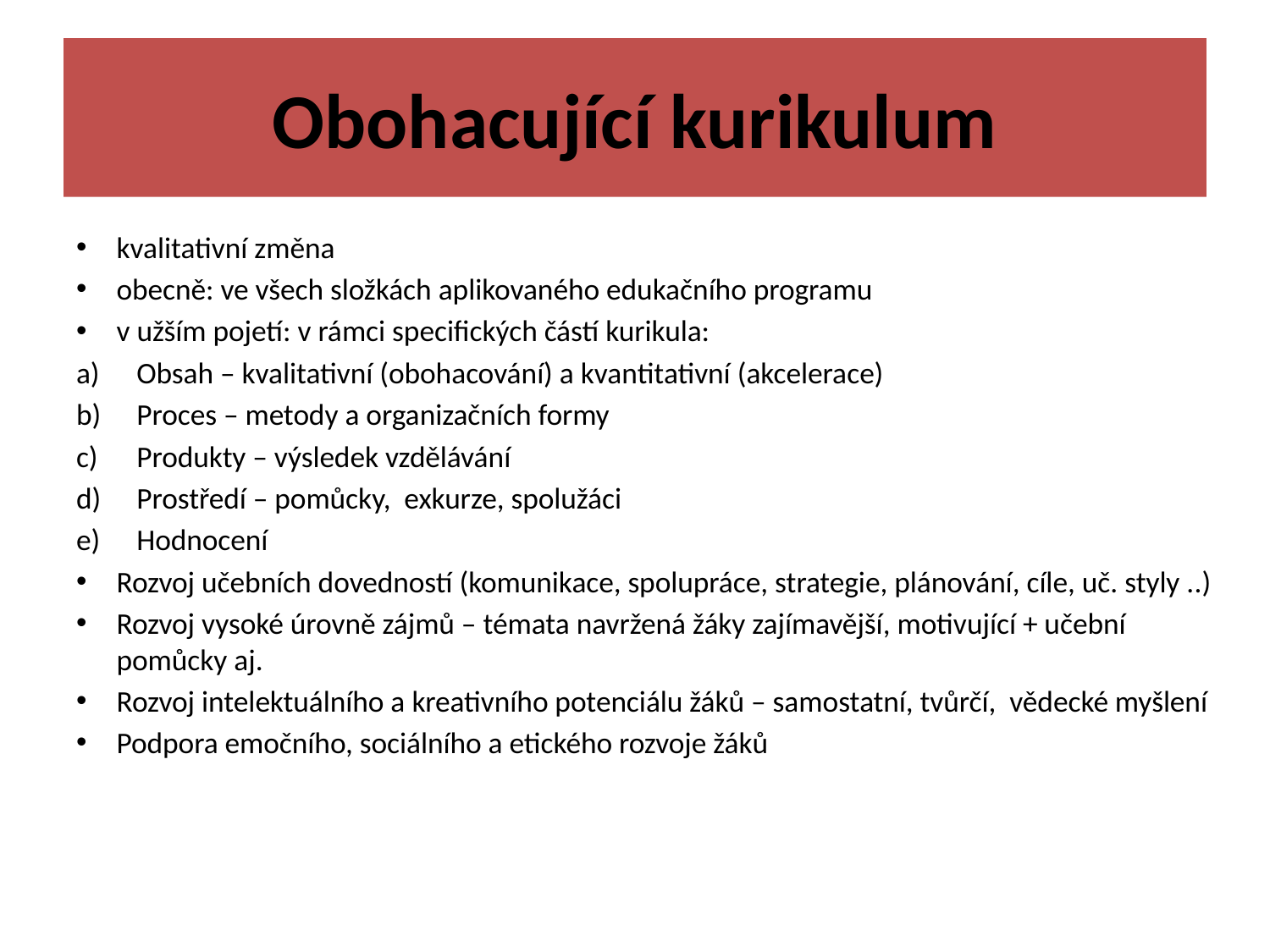

# Obohacující kurikulum
kvalitativní změna
obecně: ve všech složkách aplikovaného edukačního programu
v užším pojetí: v rámci specifických částí kurikula:
Obsah – kvalitativní (obohacování) a kvantitativní (akcelerace)
Proces – metody a organizačních formy
Produkty – výsledek vzdělávání
Prostředí – pomůcky,  exkurze, spolužáci
Hodnocení
Rozvoj učebních dovedností (komunikace, spolupráce, strategie, plánování, cíle, uč. styly ..)
Rozvoj vysoké úrovně zájmů – témata navržená žáky zajímavější, motivující + učební pomůcky aj.
Rozvoj intelektuálního a kreativního potenciálu žáků – samostatní, tvůrčí,  vědecké myšlení
Podpora emočního, sociálního a etického rozvoje žáků